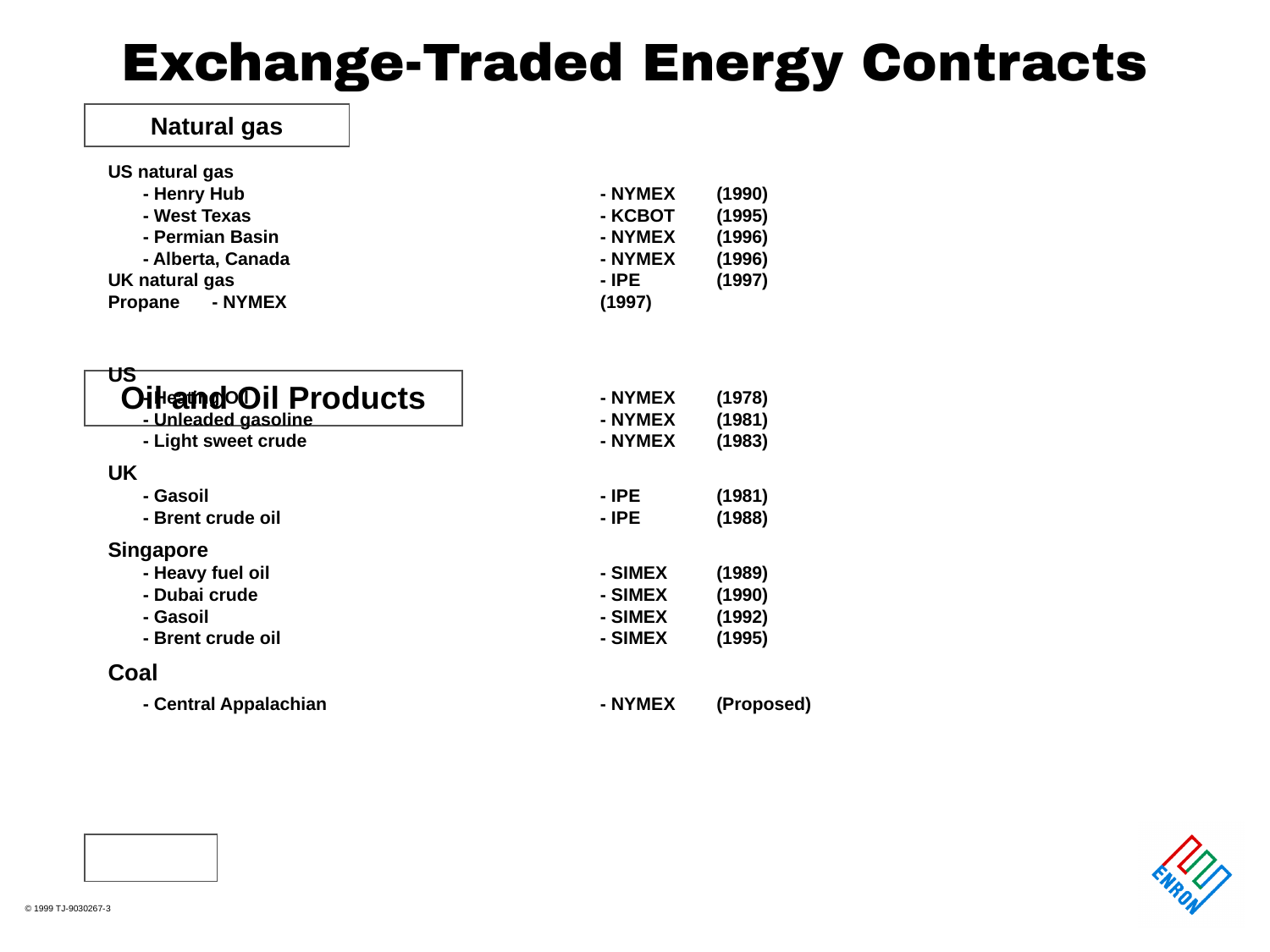

# Exchange-Traded Energy Contracts
Natural gas
US natural gas
	- Henry Hub	- NYMEX 	(1990)
	- West Texas	- KCBOT 	(1995)
	- Permian Basin	- NYMEX 	(1996)
	- Alberta, Canada	- NYMEX 	(1996)
UK natural gas	- IPE 	(1997)
Propane		- NYMEX 	(1997)

US
	- Heating Oil	- NYMEX 	(1978)
	- Unleaded gasoline	- NYMEX 	(1981)
	- Light sweet crude	- NYMEX 	(1983)
UK
	- Gasoil 	- IPE 	(1981)
	- Brent crude oil 	- IPE 	(1988)
Singapore
	- Heavy fuel oil	- SIMEX 	(1989)
	- Dubai crude 	- SIMEX 	(1990)
	- Gasoil 	- SIMEX 	(1992)
	- Brent crude oil 	- SIMEX 	(1995)
Coal
	- Central Appalachian 	- NYMEX 	(Proposed)
Oil and Oil Products